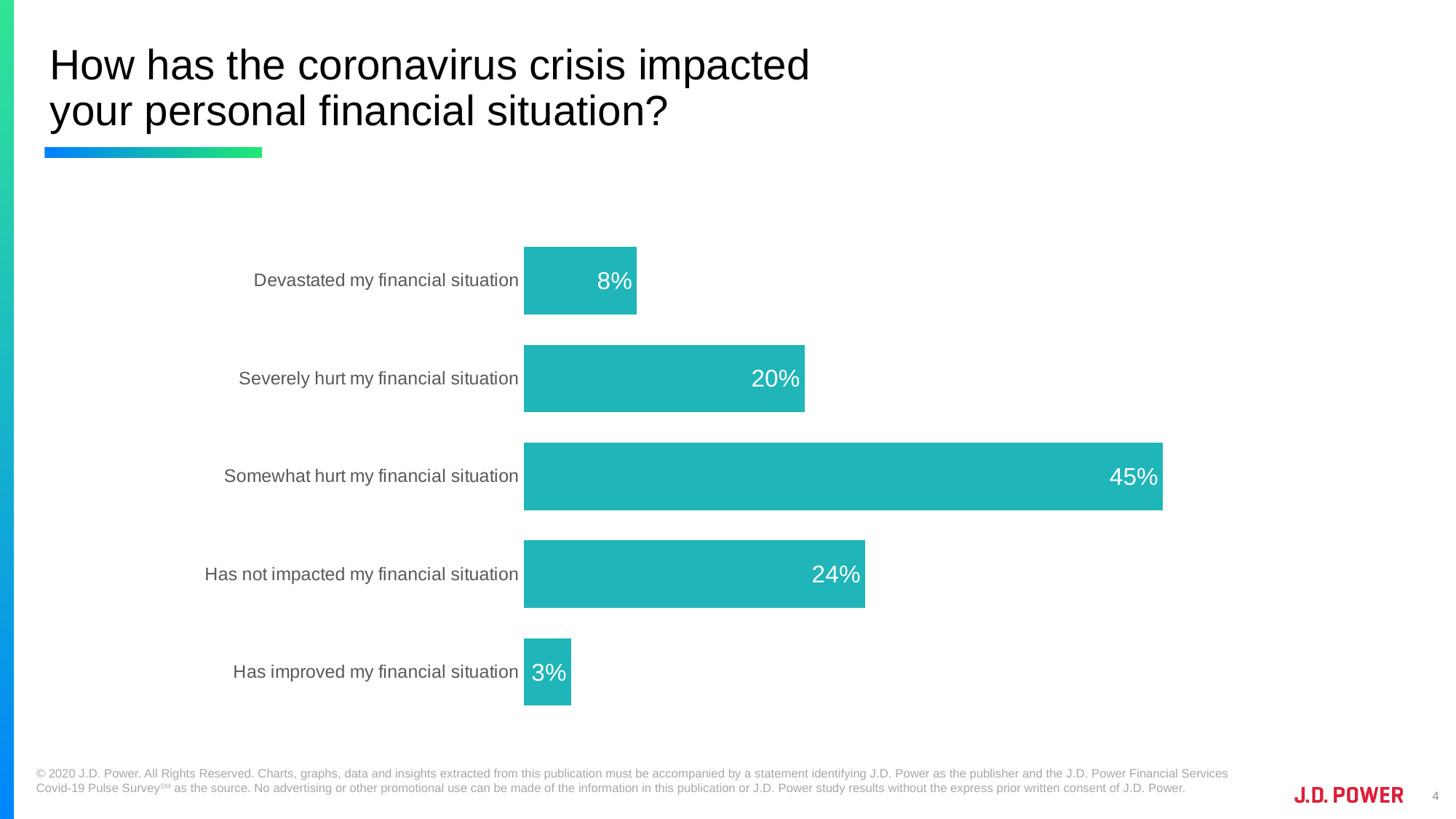

# How has the coronavirus crisis impacted your personal financial situation?

### Chart

| Category | Apr 27-30 |
|---|---|
| Devastated my financial situation | 0.0794 |
| Severely hurt my financial situation | 0.1976 |
| Somewhat hurt my financial situation | 0.4497 |
| Has not impacted my financial situation | 0.2401 |
| Has improved my financial situation | 0.0332 |